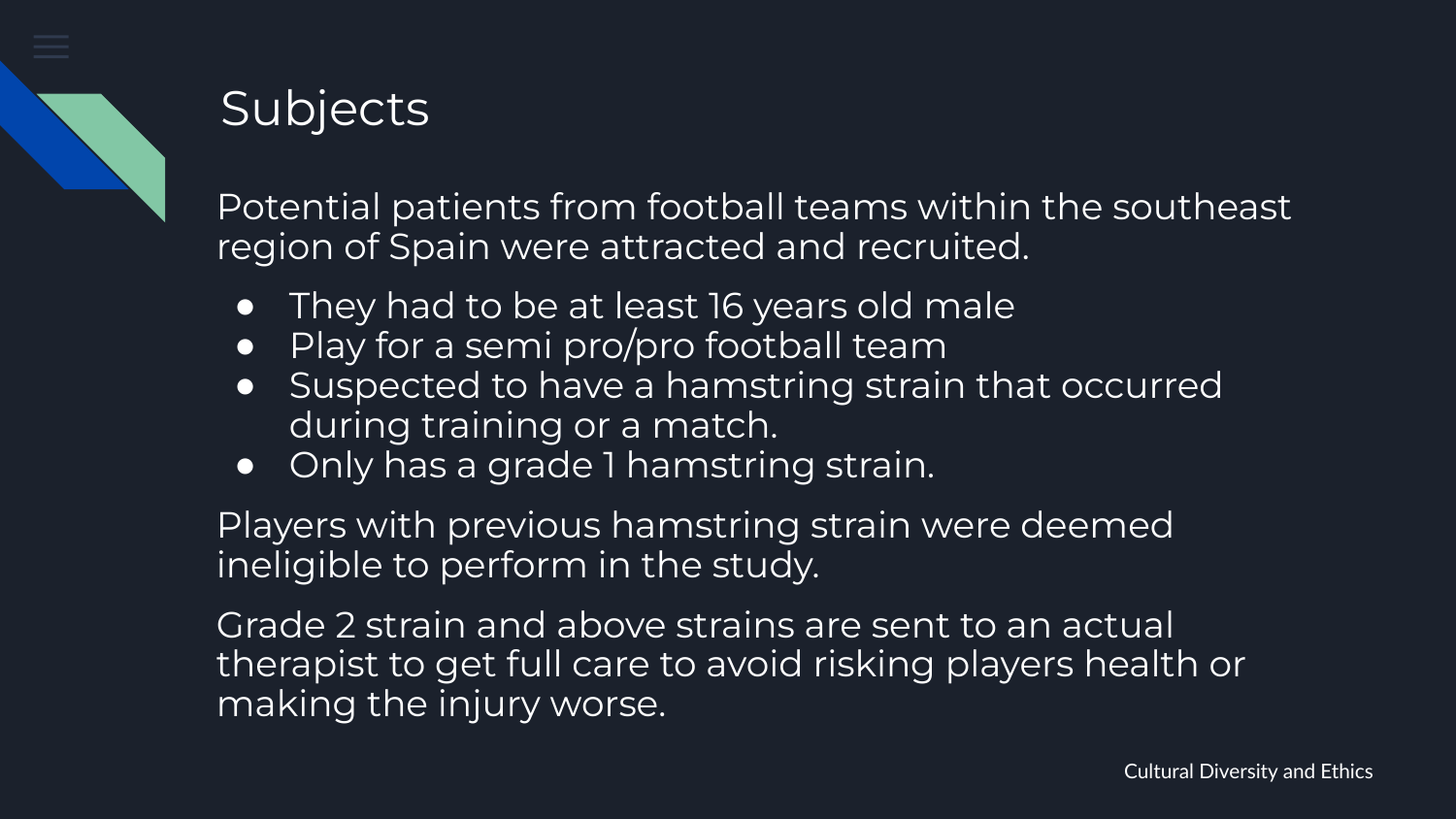

# Subjects
Potential patients from football teams within the southeast region of Spain were attracted and recruited.
They had to be at least 16 years old male
Play for a semi pro/pro football team
Suspected to have a hamstring strain that occurred during training or a match.
Only has a grade 1 hamstring strain.
Players with previous hamstring strain were deemed ineligible to perform in the study.
Grade 2 strain and above strains are sent to an actual therapist to get full care to avoid risking players health or making the injury worse.
Cultural Diversity and Ethics